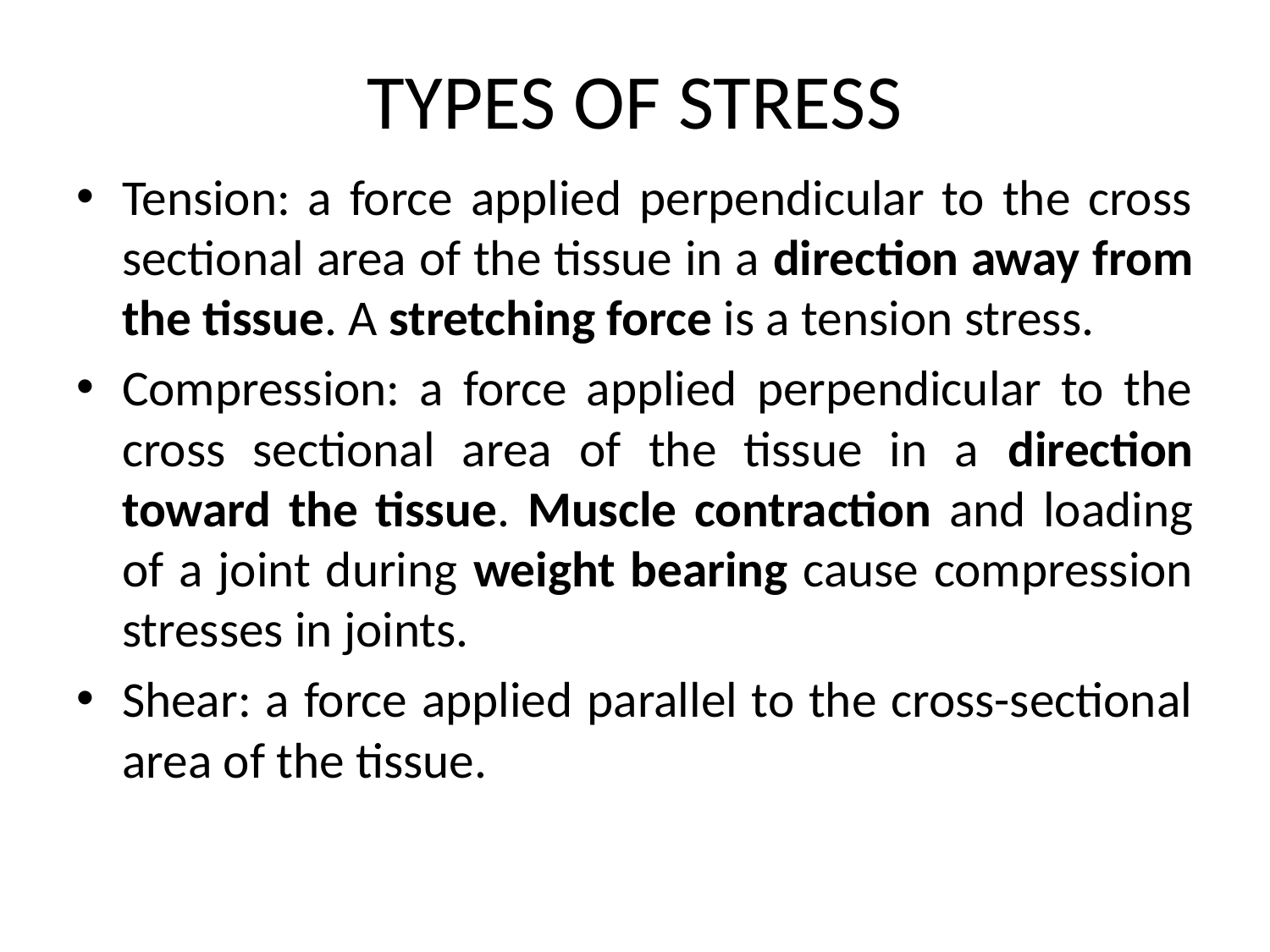

# TYPES OF STRESS
Tension: a force applied perpendicular to the cross sectional area of the tissue in a direction away from the tissue. A stretching force is a tension stress.
Compression: a force applied perpendicular to the cross sectional area of the tissue in a direction toward the tissue. Muscle contraction and loading of a joint during weight bearing cause compression stresses in joints.
Shear: a force applied parallel to the cross-sectional area of the tissue.